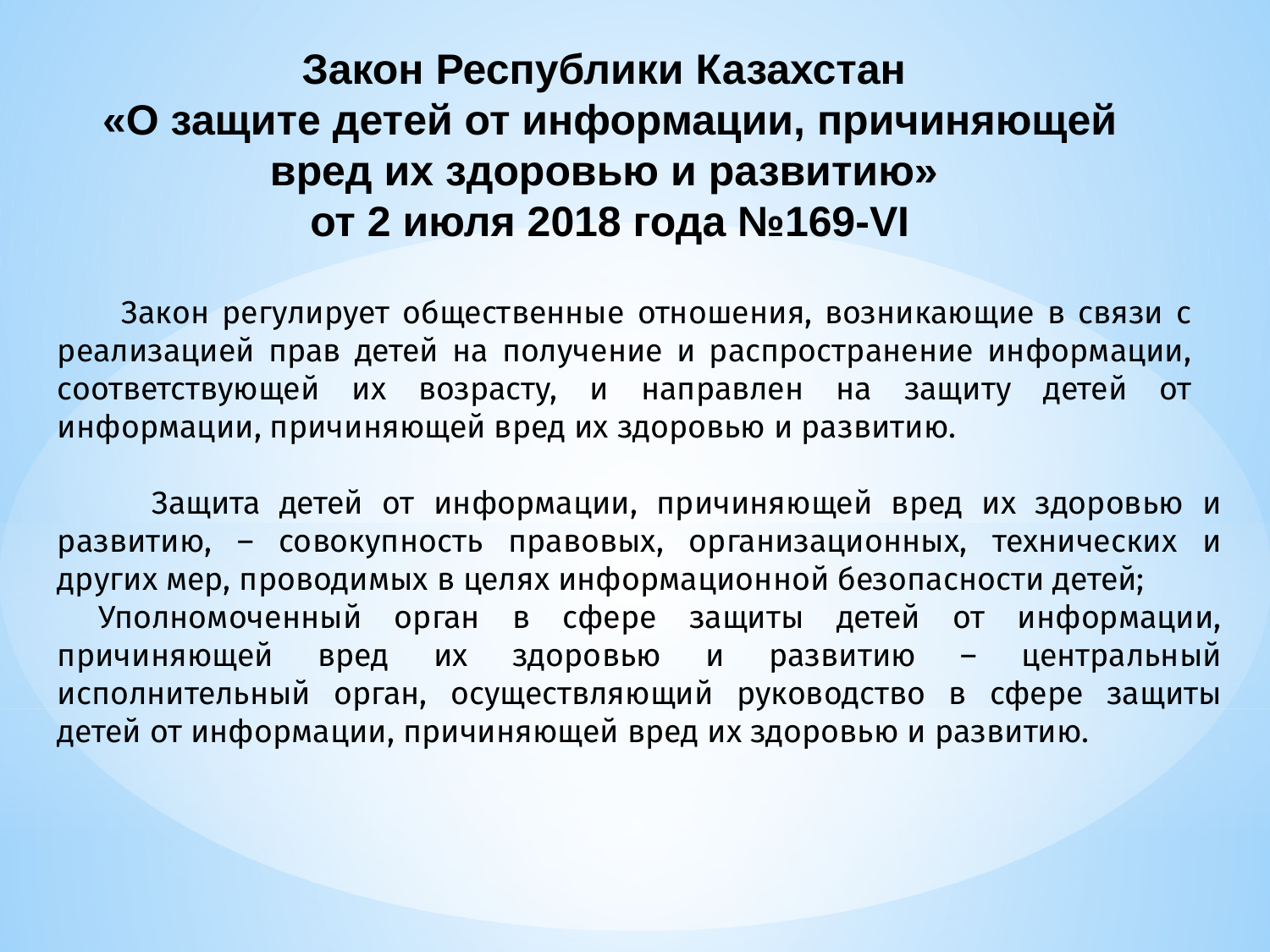

Закон Республики Казахстан
«О защите детей от информации, причиняющей вред их здоровью и развитию»
от 2 июля 2018 года №169-VI
     Закон регулирует общественные отношения, возникающие в связи с реализацией прав детей на получение и распространение информации, соответствующей их возрасту, и направлен на защиту детей от информации, причиняющей вред их здоровью и развитию.
     Защита детей от информации, причиняющей вред их здоровью и развитию, – совокупность правовых, организационных, технических и других мер, проводимых в целях информационной безопасности детей;
  Уполномоченный орган в сфере защиты детей от информации, причиняющей вред их здоровью и развитию – центральный исполнительный орган, осуществляющий руководство в сфере защиты детей от информации, причиняющей вред их здоровью и развитию.